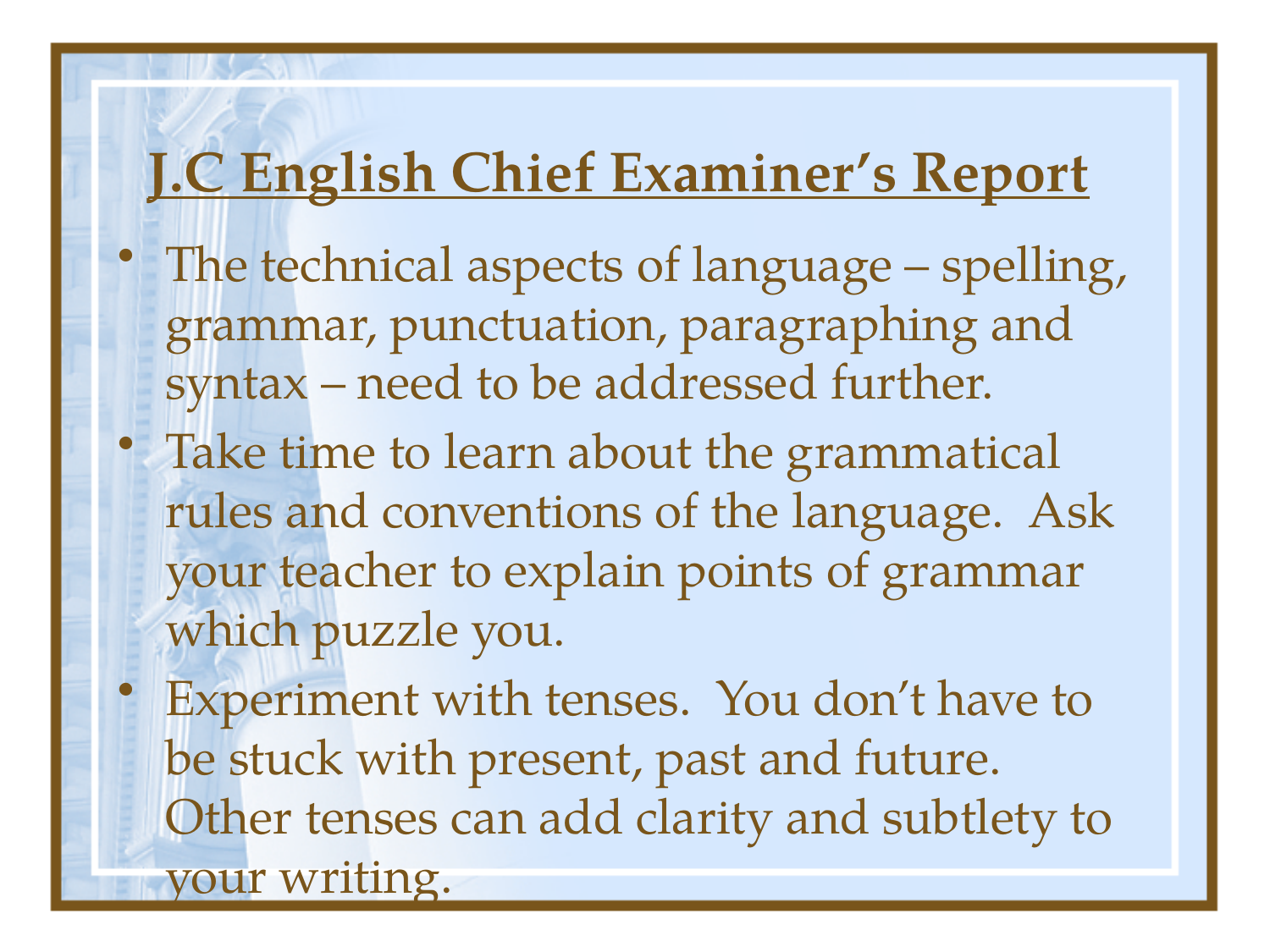

# J.C English Chief Examiner’s Report

The technical aspects of language – spelling, grammar, punctuation, paragraphing and syntax – need to be addressed further.
Take time to learn about the grammatical rules and conventions of the language.  Ask your teacher to explain points of grammar which puzzle you.
Experiment with tenses.  You don’t have to be stuck with present, past and future.  Other tenses can add clarity and subtlety to your writing.